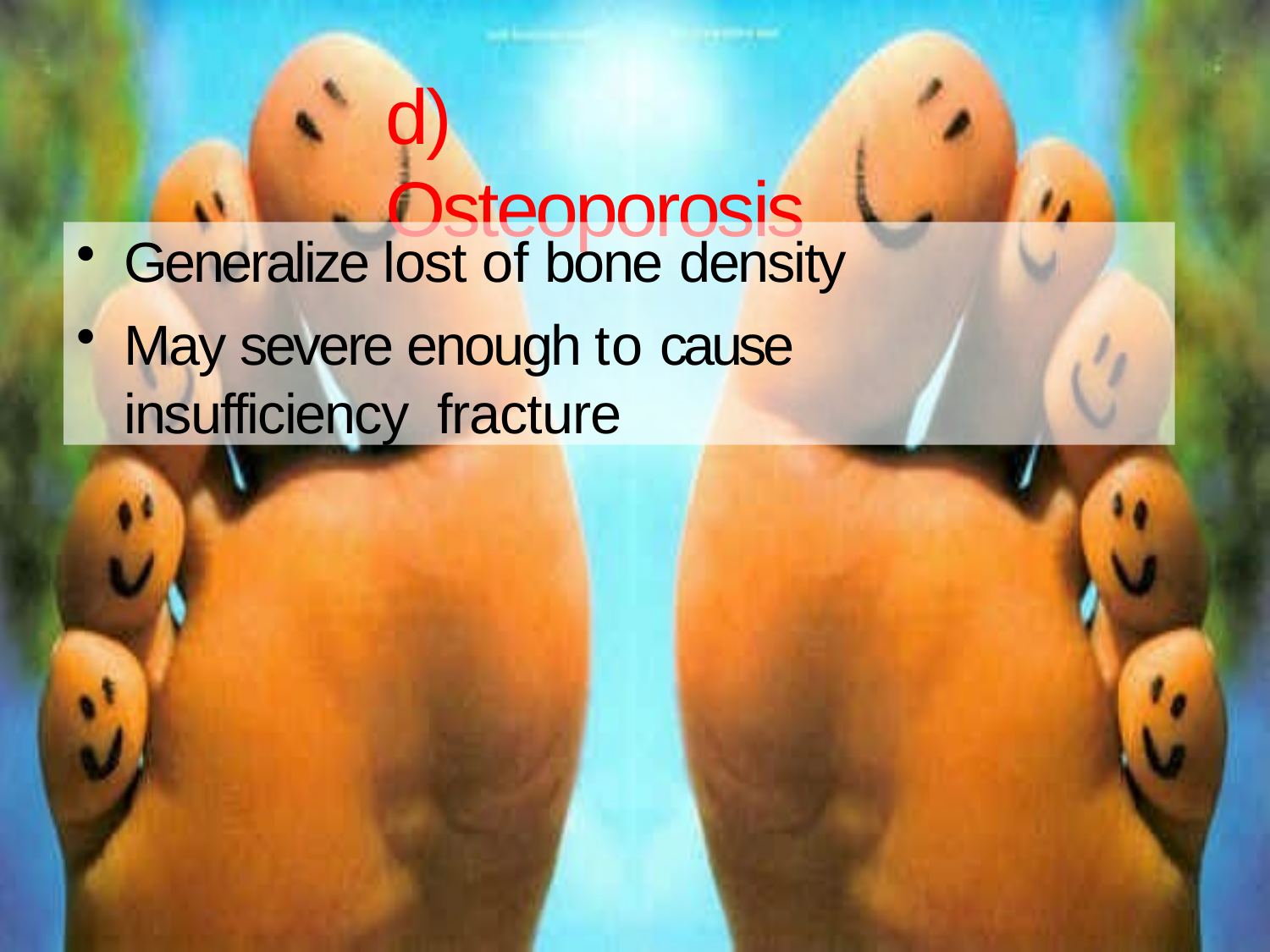

# d) Osteoporosis
Generalize lost of bone density
May severe enough to cause insufficiency  fracture